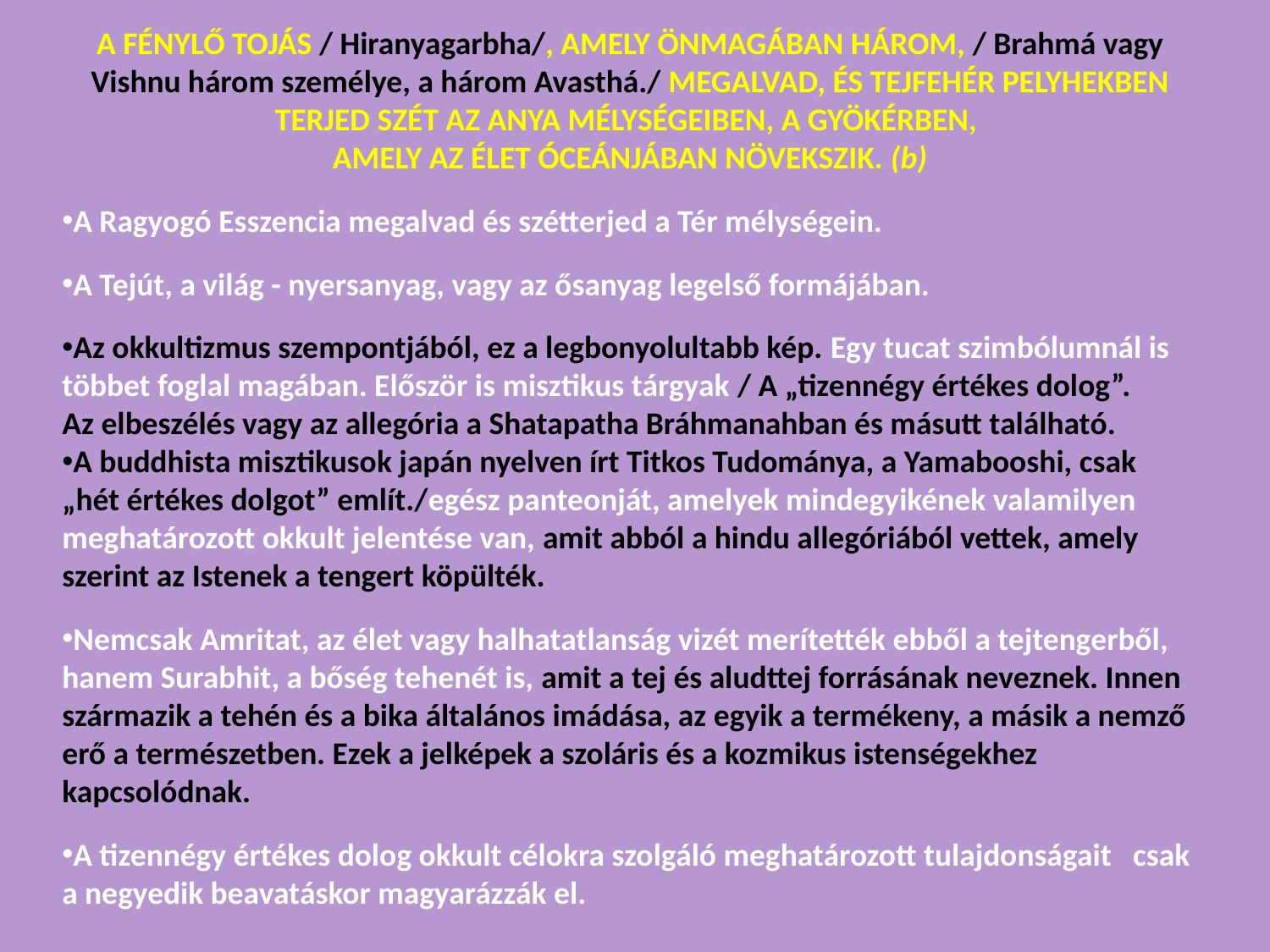

A FÉNYLŐ TOJÁS / Hiranyagarbha/, AMELY ÖNMAGÁBAN HÁROM, / Brahmá vagy Vishnu három személye, a három Avasthá./ MEGALVAD, ÉS TEJFEHÉR PELYHEKBEN TERJED SZÉT AZ ANYA MÉLYSÉGEIBEN, A GYÖKÉRBEN,
AMELY AZ ÉLET ÓCEÁNJÁBAN NÖVEKSZIK. (b)

A Ragyogó Esszencia megalvad és szétterjed a Tér mélységein.

A Tejút, a világ - nyersanyag, vagy az ősanyag legelső formájában.

Az okkultizmus szempontjából, ez a legbonyolultabb kép. Egy tucat szimbólumnál is többet foglal magában. Először is misztikus tárgyak / A „tizennégy értékes dolog”.
Az elbeszélés vagy az allegória a Shatapatha Bráhmanahban és másutt található.
A buddhista misztikusok japán nyelven írt Titkos Tudománya, a Yamabooshi, csak „hét értékes dolgot” említ./egész panteonját, amelyek mindegyikének valamilyen meghatározott okkult jelentése van, amit abból a hindu allegóriából vettek, amely szerint az Istenek a tengert köpülték.

Nemcsak Amritat, az élet vagy halhatatlanság vizét merítették ebből a tejtengerből, hanem Surabhit, a bőség tehenét is, amit a tej és aludttej forrásának neveznek. Innen származik a tehén és a bika általános imádása, az egyik a termékeny, a másik a nemző erő a természetben. Ezek a jelképek a szoláris és a kozmikus istenségekhez  kapcsolódnak.

A tizennégy értékes dolog okkult célokra szolgáló meghatározott tulajdonságait   csak a negyedik beavatáskor magyarázzák el.